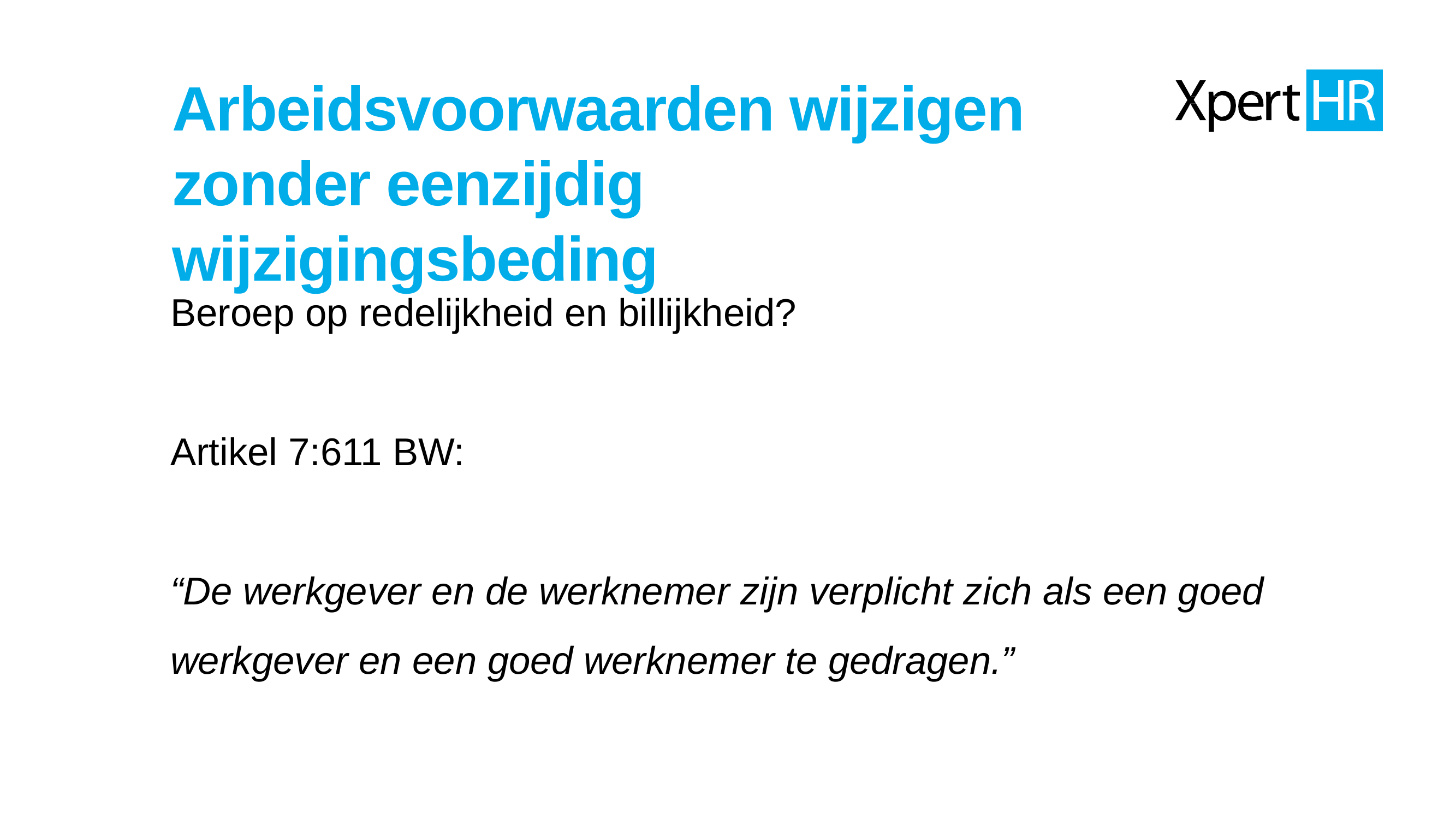

# Arbeidsvoorwaarden wijzigen zonder eenzijdig wijzigingsbeding

Beroep op redelijkheid en billijkheid?

Artikel 7:611 BW:

“De werkgever en de werknemer zijn verplicht zich als een goed werkgever en een goed werknemer te gedragen.”